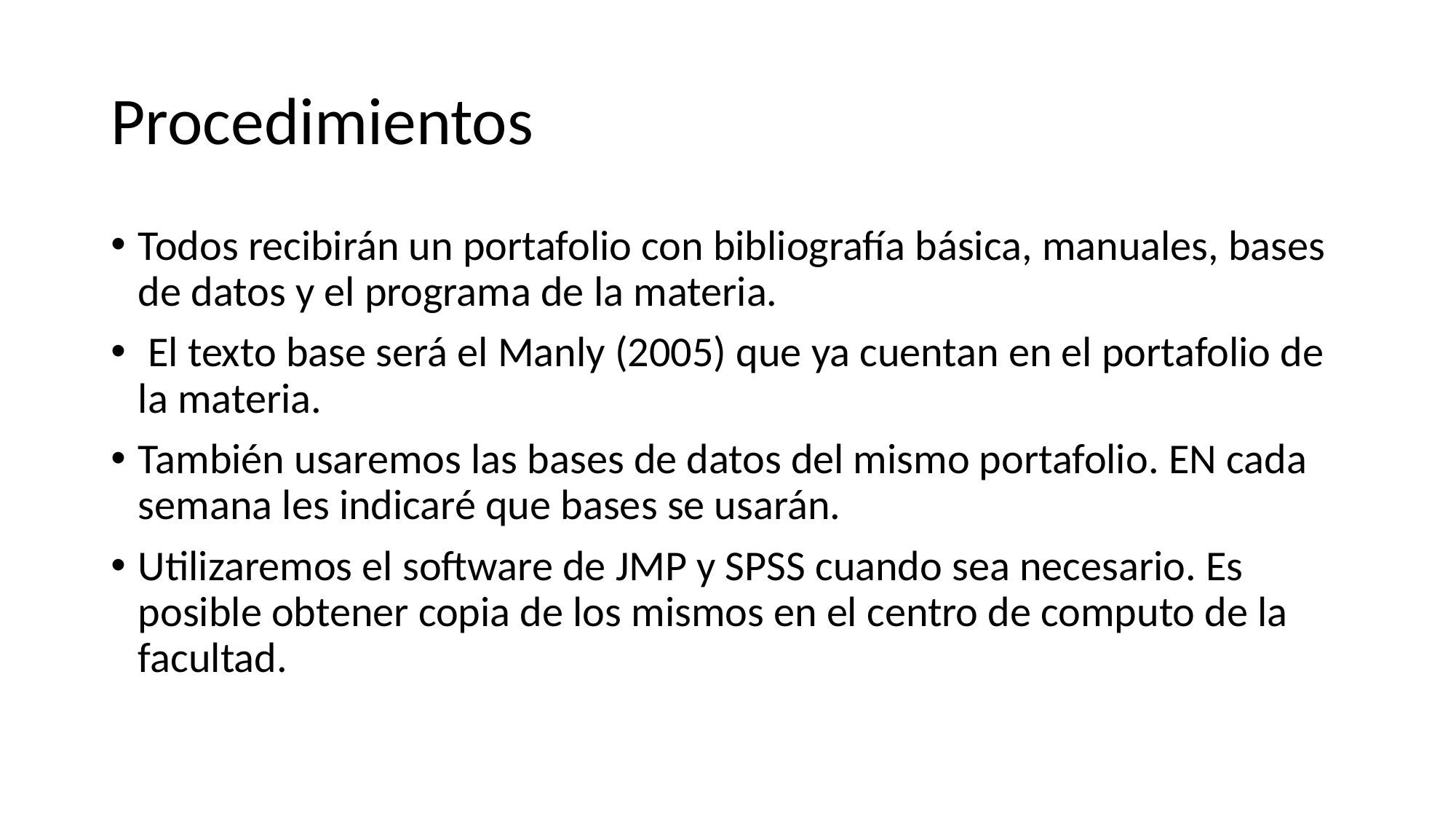

# Procedimientos
Todos recibirán un portafolio con bibliografía básica, manuales, bases de datos y el programa de la materia.
 El texto base será el Manly (2005) que ya cuentan en el portafolio de la materia.
También usaremos las bases de datos del mismo portafolio. EN cada semana les indicaré que bases se usarán.
Utilizaremos el software de JMP y SPSS cuando sea necesario. Es posible obtener copia de los mismos en el centro de computo de la facultad.